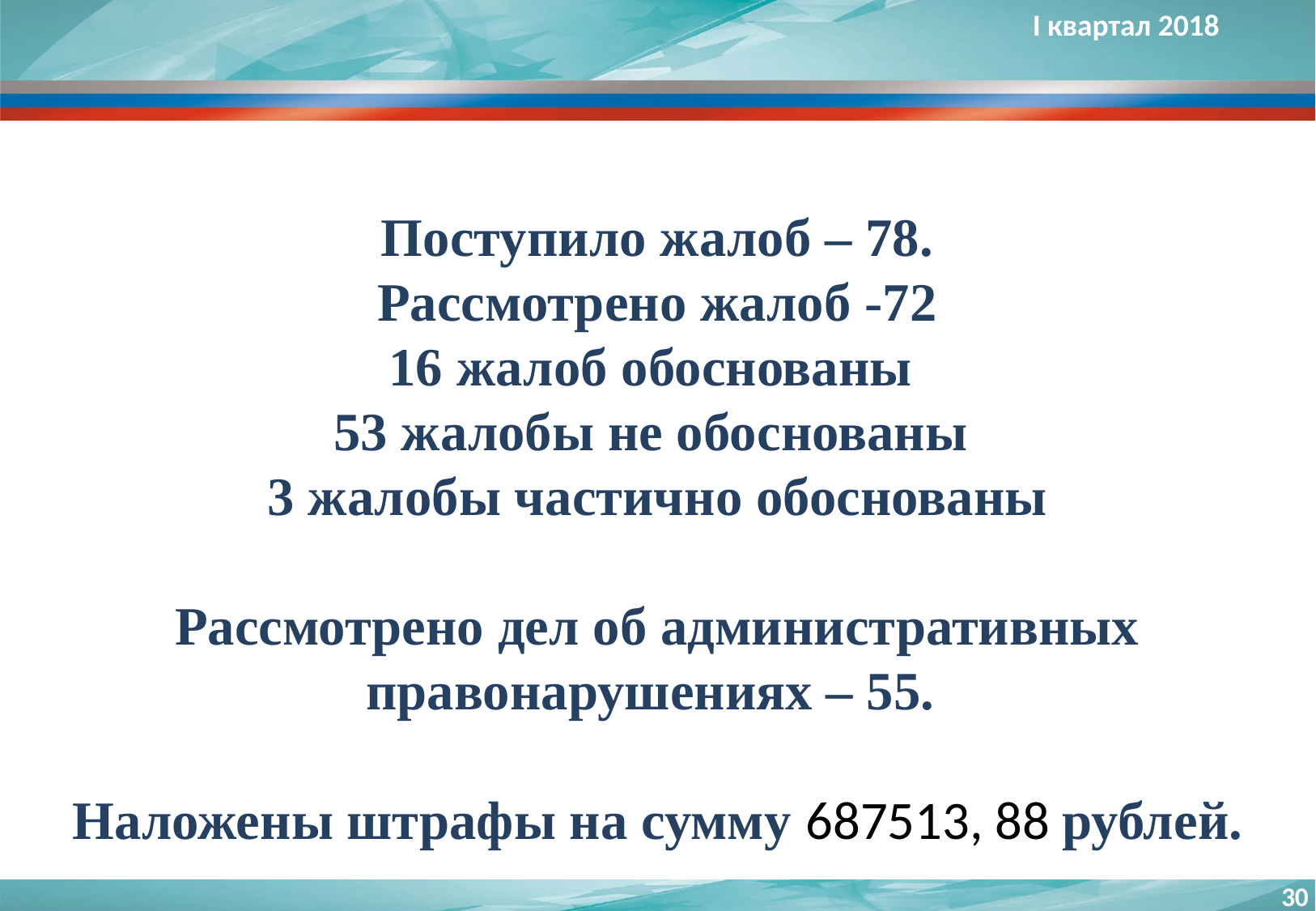

I квартал 2018

Поступило жалоб – 78.
Рассмотрено жалоб -72
16 жалоб обоснованы
53 жалобы не обоснованы
3 жалобы частично обоснованы

Рассмотрено дел об административных правонарушениях – 55.

Наложены штрафы на сумму 687513, 88 рублей.

30